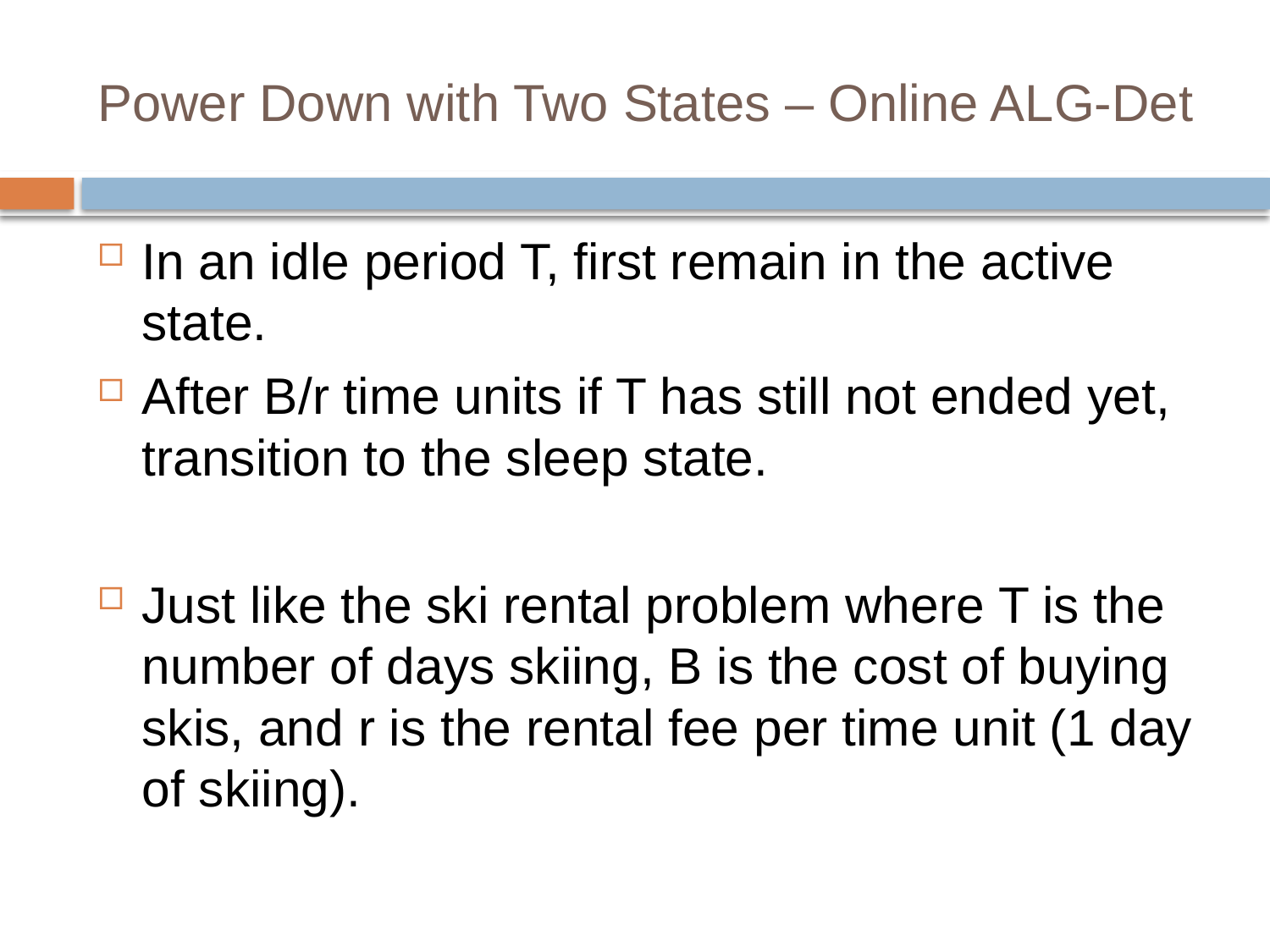

# Power Down with Two States – Online ALG-Det
In an idle period T, first remain in the active state.
After B/r time units if T has still not ended yet, transition to the sleep state.

Just like the ski rental problem where T is the number of days skiing, B is the cost of buying skis, and r is the rental fee per time unit (1 day of skiing).